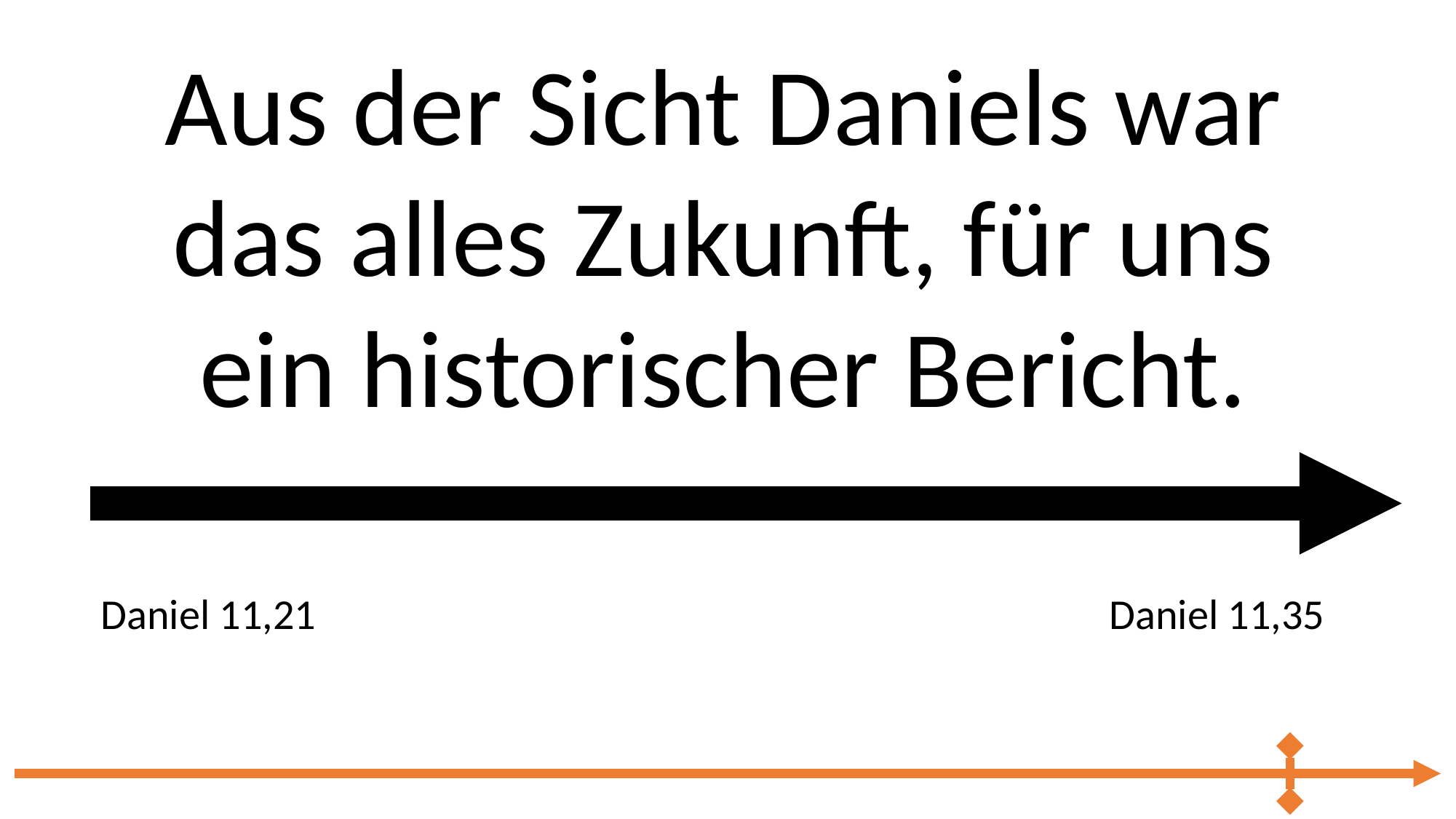

Aus der Sicht Daniels war das alles Zukunft, für uns ein historischer Bericht.
Daniel 11,35
Daniel 11,21